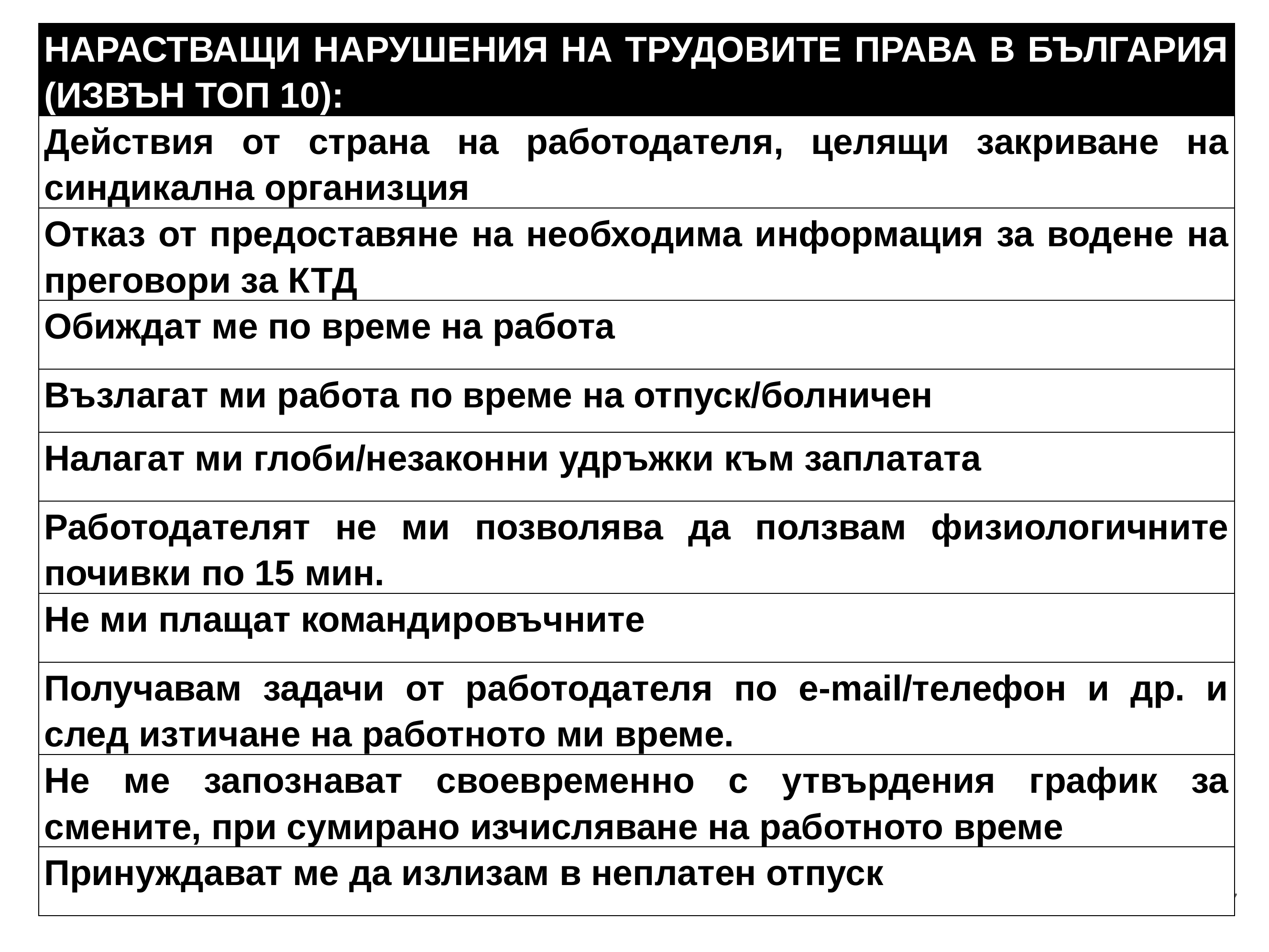

| НАРАСТВАЩИ НАРУШЕНИЯ НА ТРУДОВИТЕ ПРАВА В БЪЛГАРИЯ (ИЗВЪН ТОП 10): |
| --- |
| Действия от страна на работодателя, целящи закриване на синдикална организция |
| Отказ от предоставяне на необходима информация за водене на преговори за КТД |
| Обиждат ме по време на работа |
| Възлагат ми работа по време на отпуск/болничен |
| Налагат ми глоби/незаконни удръжки към заплатата |
| Работодателят не ми позволява да ползвам физиологичните почивки по 15 мин. |
| Не ми плащат командировъчните |
| Получавам задачи от работодателя по e-mail/телефон и др. и след изтичане на работното ми време. |
| Не ме запознават своевременно с утвърдения график за смените, при сумирано изчисляване на работното време |
| Принуждават ме да излизам в неплатен отпуск |
7